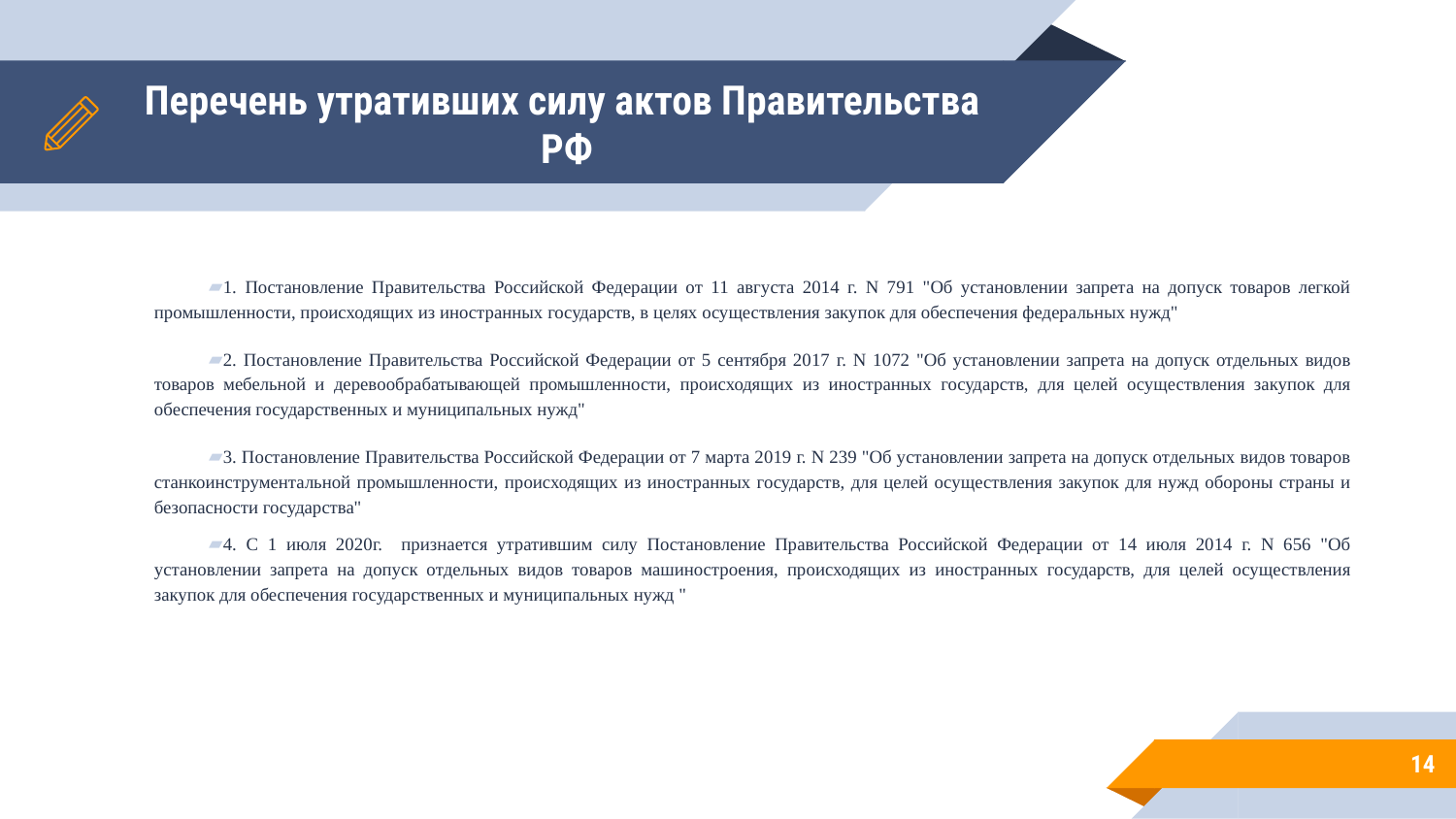

# Перечень утративших силу актов Правительства  РФ

1. Постановление Правительства Российской Федерации от 11 августа 2014 г. N 791 "Об установлении запрета на допуск товаров легкой промышленности, происходящих из иностранных государств, в целях осуществления закупок для обеспечения федеральных нужд"
2. Постановление Правительства Российской Федерации от 5 сентября 2017 г. N 1072 "Об установлении запрета на допуск отдельных видов товаров мебельной и деревообрабатывающей промышленности, происходящих из иностранных государств, для целей осуществления закупок для обеспечения государственных и муниципальных нужд"
3. Постановление Правительства Российской Федерации от 7 марта 2019 г. N 239 "Об установлении запрета на допуск отдельных видов товаров станкоинструментальной промышленности, происходящих из иностранных государств, для целей осуществления закупок для нужд обороны страны и безопасности государства"
4. С 1 июля 2020г.  признается утратившим силу Постановление Правительства Российской Федерации от 14 июля 2014 г. N 656 "Об установлении запрета на допуск отдельных видов товаров машиностроения, происходящих из иностранных государств, для целей осуществления закупок для обеспечения государственных и муниципальных нужд "

14